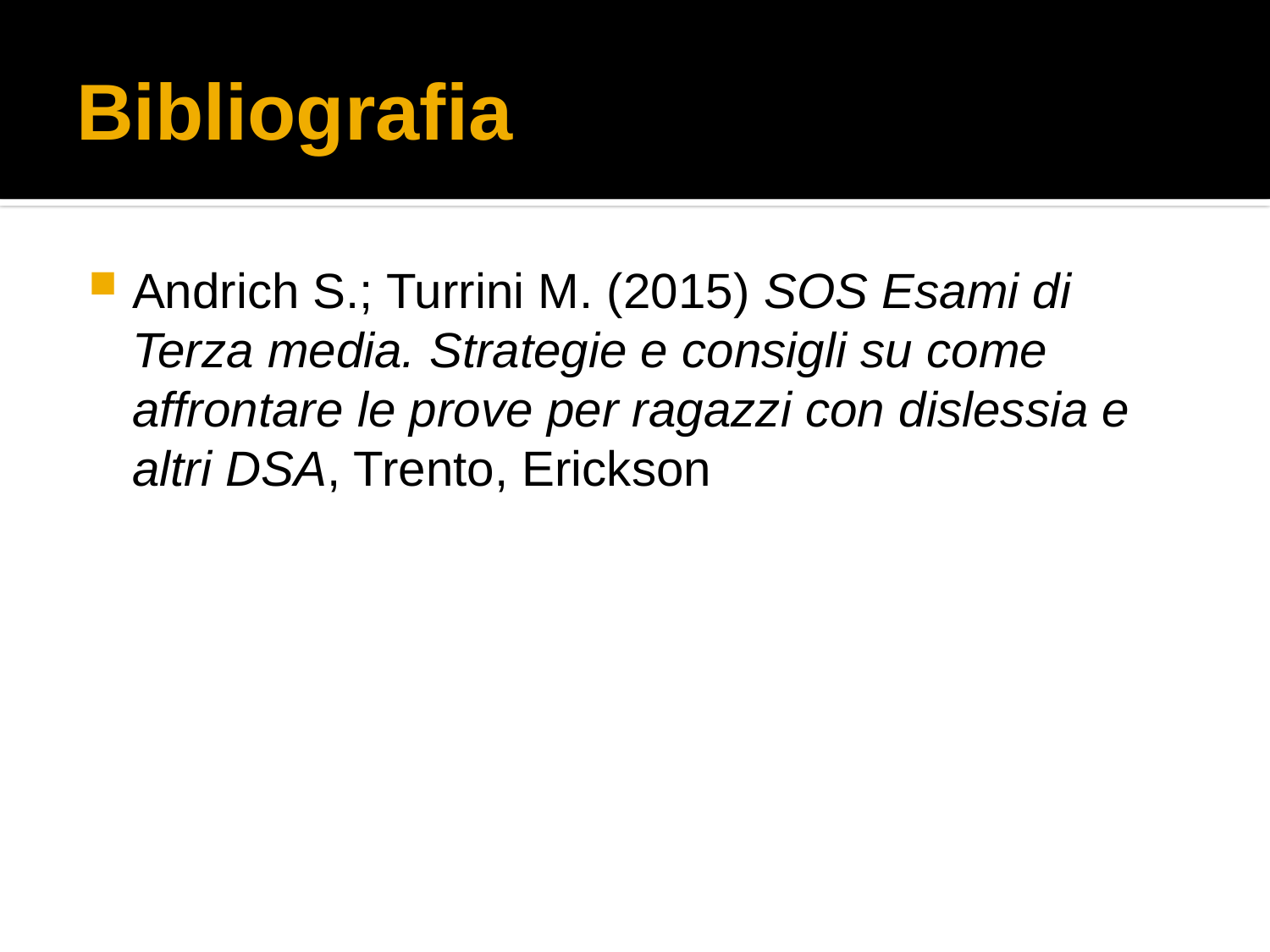

# Bibliografia
Andrich S.; Turrini M. (2015) SOS Esami di Terza media. Strategie e consigli su come affrontare le prove per ragazzi con dislessia e altri DSA, Trento, Erickson